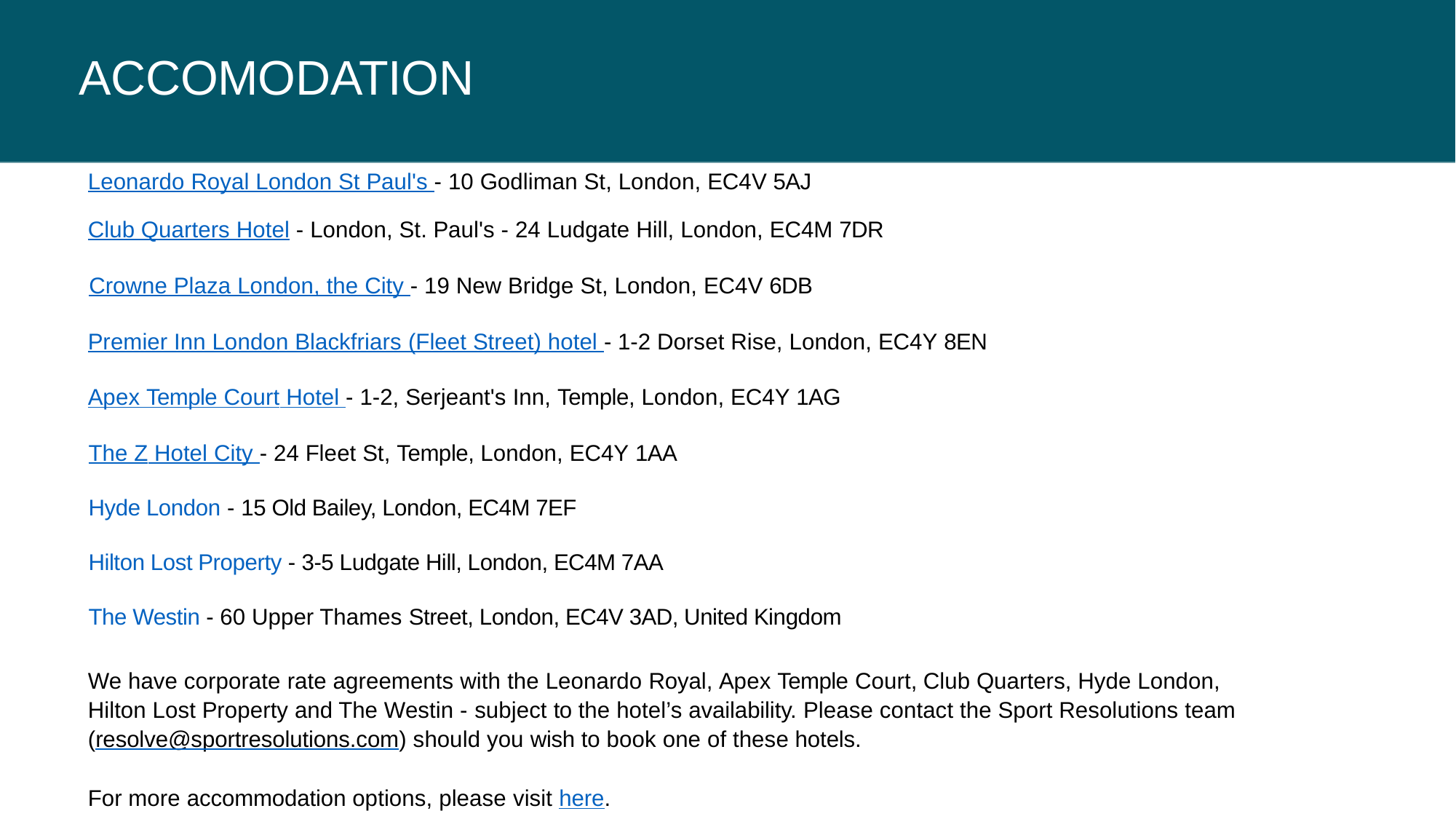

# ACCOMODATION
Leonardo Royal London St Paul's - 10 Godliman St, London, EC4V 5AJ
Club Quarters Hotel - London, St. Paul's - 24 Ludgate Hill, London, EC4M 7DR

Crowne Plaza London, the City - 19 New Bridge St, London, EC4V 6DB

Premier Inn London Blackfriars (Fleet Street) hotel - 1-2 Dorset Rise, London, EC4Y 8EN

Apex Temple Court Hotel - 1-2, Serjeant's Inn, Temple, London, EC4Y 1AG

The Z Hotel City - 24 Fleet St, Temple, London, EC4Y 1AA

Hyde London - 15 Old Bailey, London, EC4M 7EF

Hilton Lost Property - 3-5 Ludgate Hill, London, EC4M 7AA

The Westin - 60 Upper Thames Street, London, EC4V 3AD, United Kingdom

We have corporate rate agreements with the Leonardo Royal, Apex Temple Court, Club Quarters, Hyde London, Hilton Lost Property and The Westin - subject to the hotel’s availability. Please contact the Sport Resolutions team (resolve@sportresolutions.com) should you wish to book one of these hotels.

For more accommodation options, please visit here.